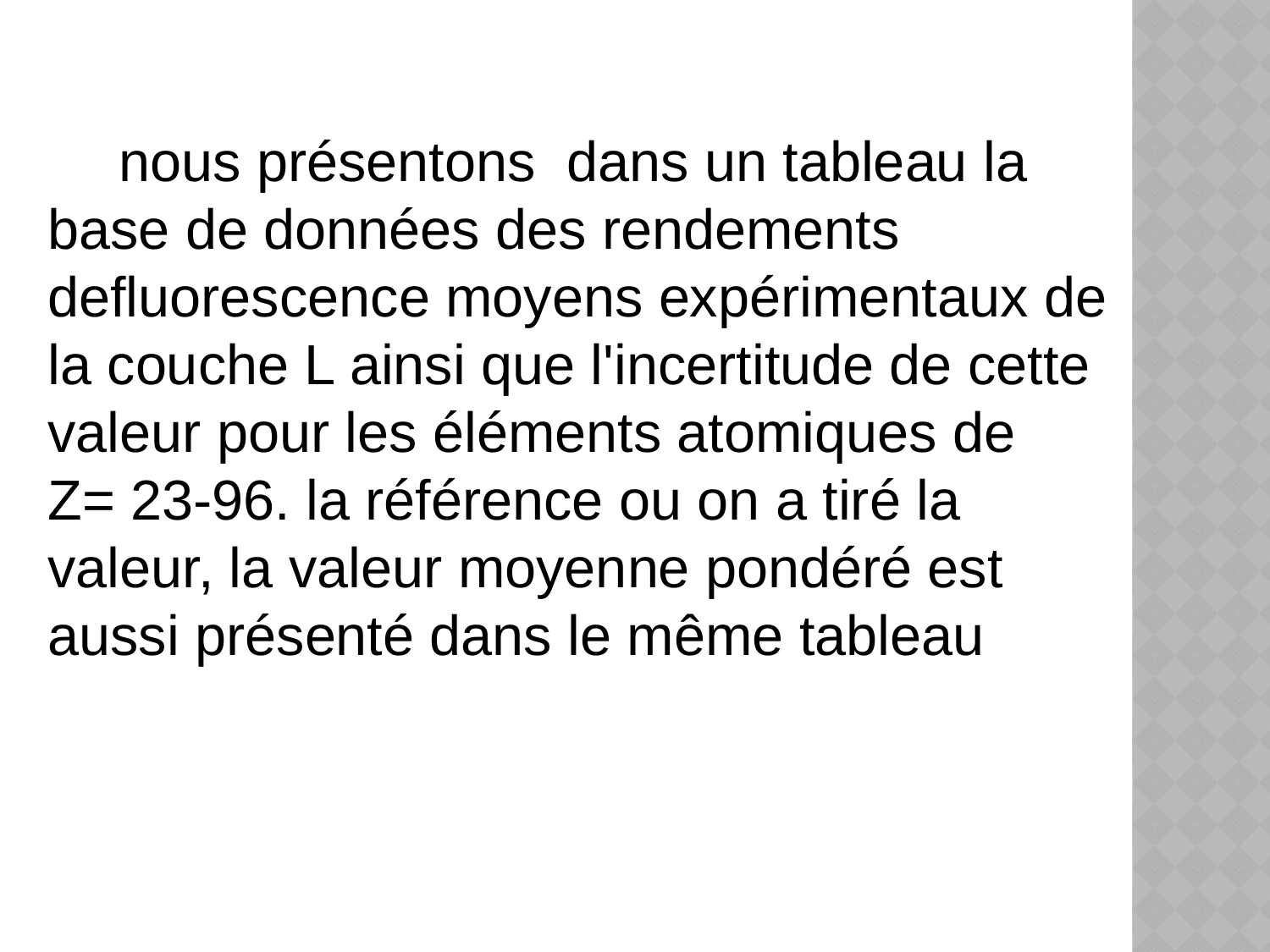

nous présentons  dans un tableau la base de données des rendements defluorescence moyens expérimentaux de la couche L ainsi que l'incertitude de cette valeur pour les éléments atomiques de Z= 23-96. la référence ou on a tiré la valeur, la valeur moyenne pondéré est aussi présenté dans le même tableau